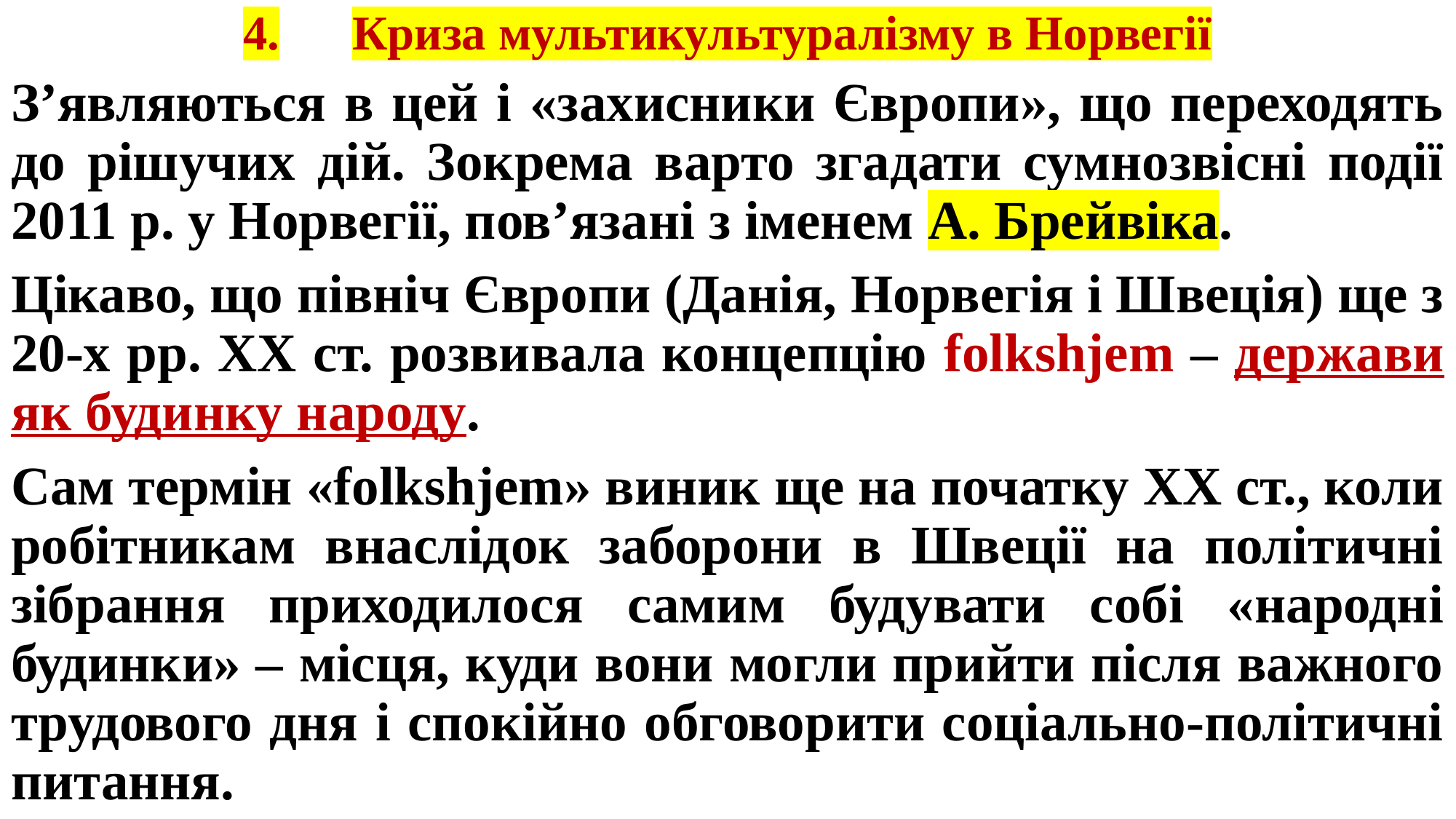

# 4.	Криза мультикультуралізму в Норвегії
З’являються в цей і «захисники Європи», що переходять до рішучих дій. Зокрема варто згадати сумнозвісні події 2011 р. у Норвегії, пов’язані з іменем А. Брейвіка.
Цікаво, що північ Європи (Данія, Норвегія і Швеція) ще з 20-х рр. XX ст. розвивала концепцію folkshjem – держави як будинку народу.
Сам термін «folkshjem» виник ще на початку XX ст., коли робітникам внаслідок заборони в Швеції на політичні зібрання приходилося самим будувати собі «народні будинки» – місця, куди вони могли прийти після важного трудового дня і спокійно обговорити соціально-політичні питання.